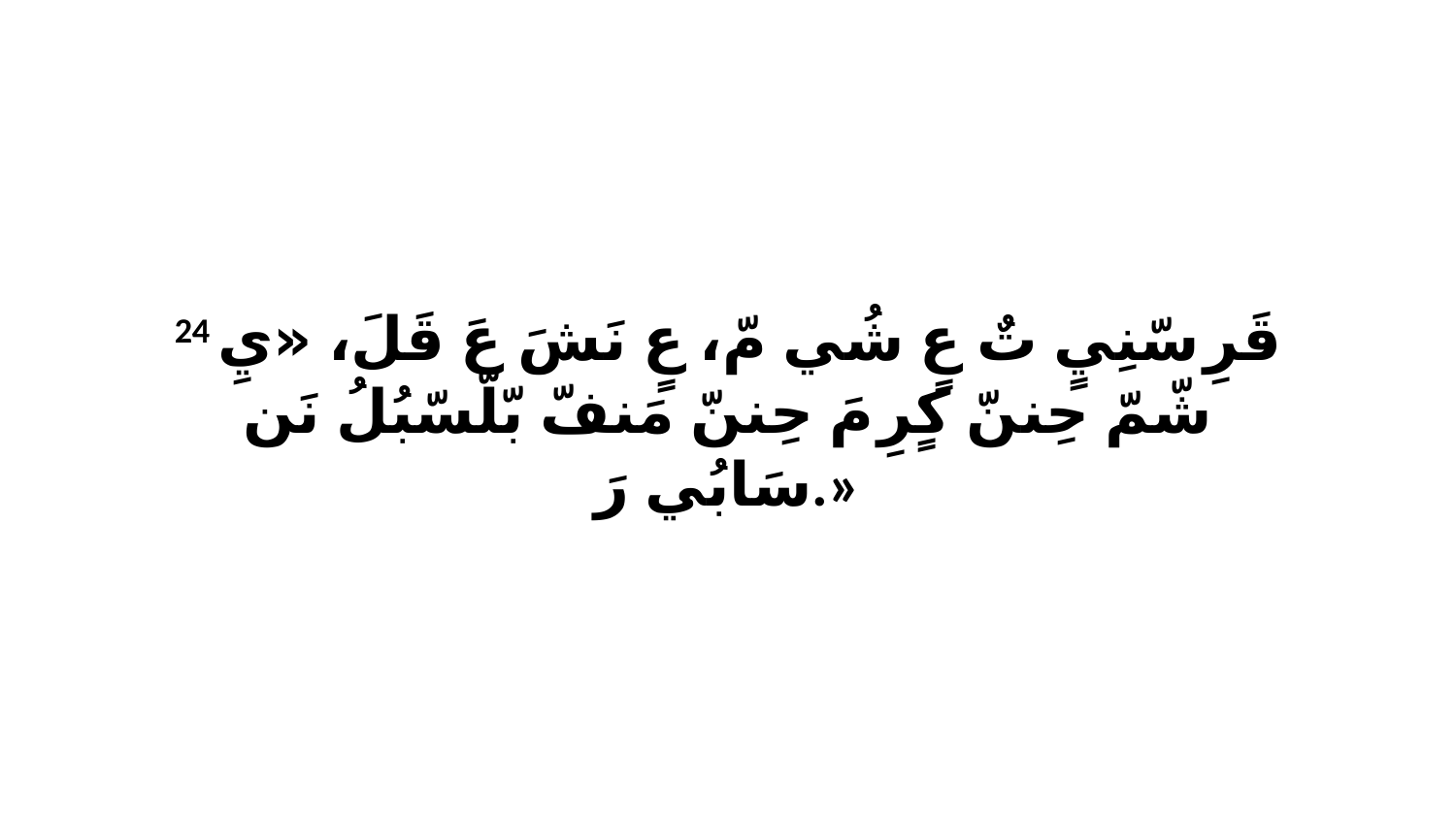

24 قَرِ سّنِيٍ تٌ عٍ شُي مّ، عٍ نَشَ عَ قَلَ، «يِ شّمّ حِننّ كٍرِ مَ حِننّ مَنفّ بّلّسّبُلُ نَن سَابُي رَ.»